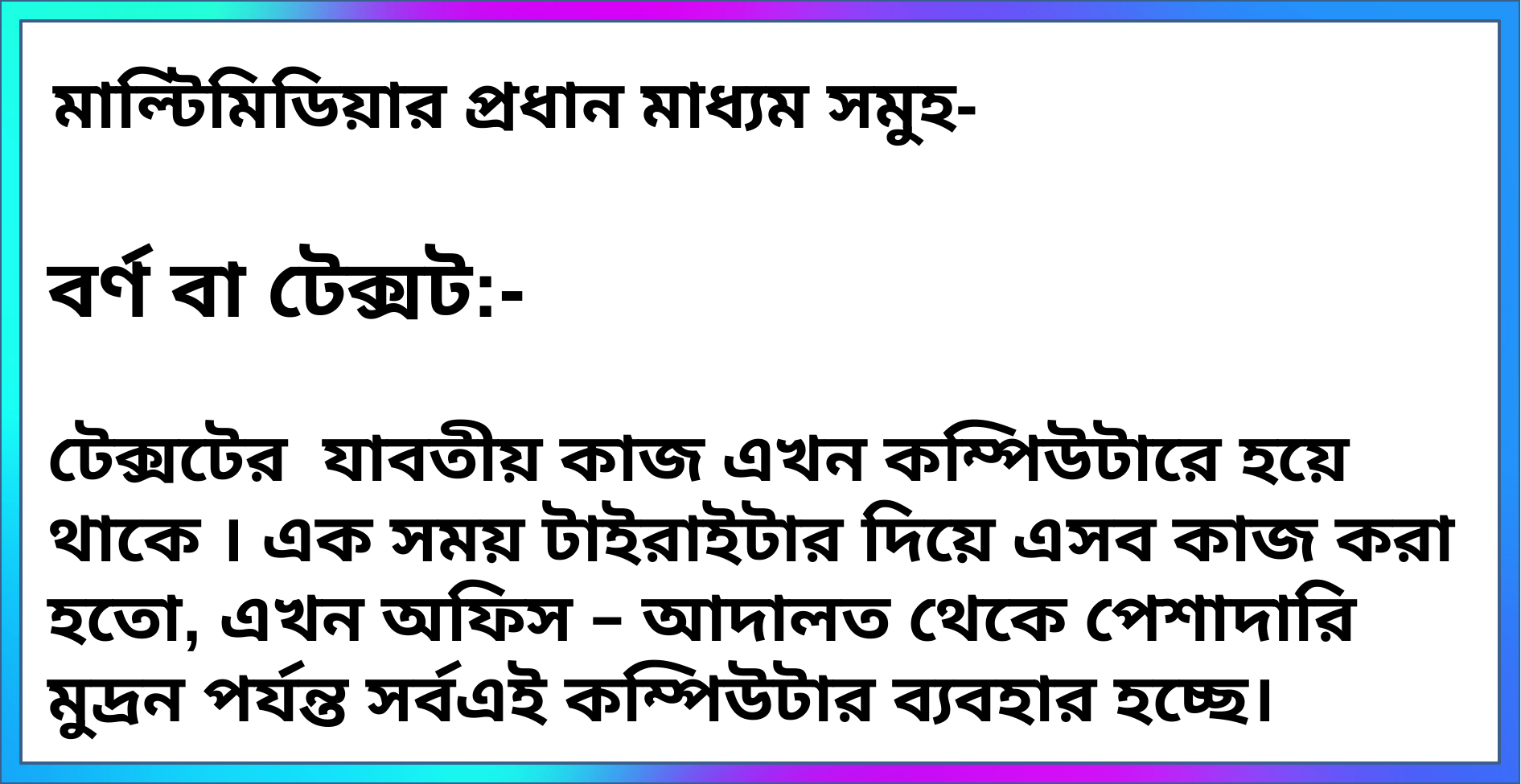

মাল্টিমিডিয়ার প্রধান মাধ্যম সমুহ-
বর্ণ বা টেক্সট:-

টেক্সটের  যাবতীয় কাজ এখন কম্পিউটারে হয়ে থাকে । এক সময় টাইরাইটার দিয়ে এসব কাজ করা হতো, এখন অফিস – আদালত থেকে পেশাদারি মুদ্রন পর্যন্ত সর্বএই কম্পিউটার ব্যবহার হচ্ছে।